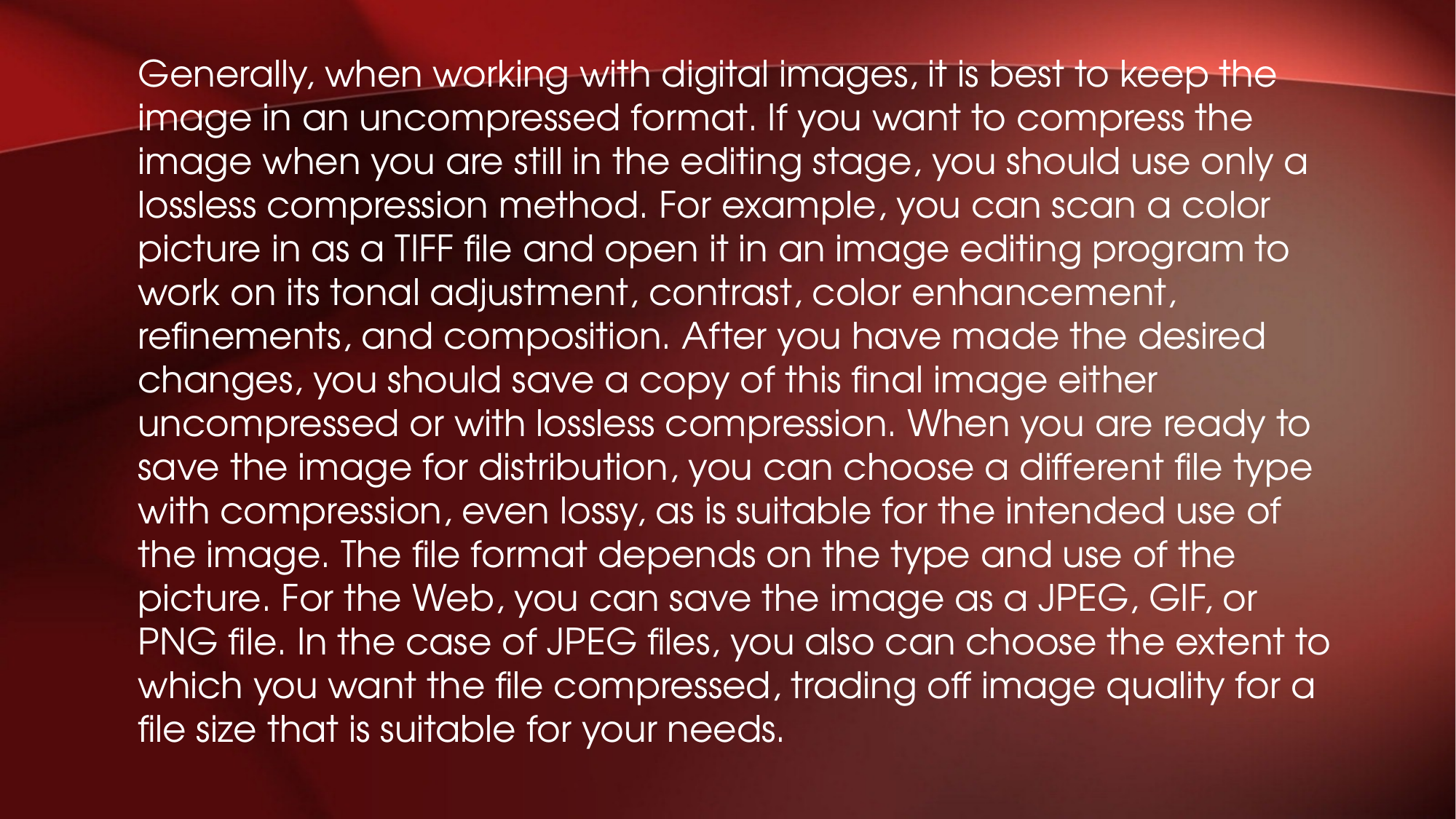

Generally, when working with digital images, it is best to keep the image in an uncompressed format. If you want to compress the image when you are still in the editing stage, you should use only a lossless compression method. For example, you can scan a color picture in as a TIFF file and open it in an image editing program to work on its tonal adjustment, contrast, color enhancement, refinements, and composition. After you have made the desired changes, you should save a copy of this final image either uncompressed or with lossless compression. When you are ready to save the image for distribution, you can choose a different file type with compression, even lossy, as is suitable for the intended use of the image. The file format depends on the type and use of the picture. For the Web, you can save the image as a JPEG, GIF, or PNG file. In the case of JPEG files, you also can choose the extent to which you want the file compressed, trading off image quality for a file size that is suitable for your needs.